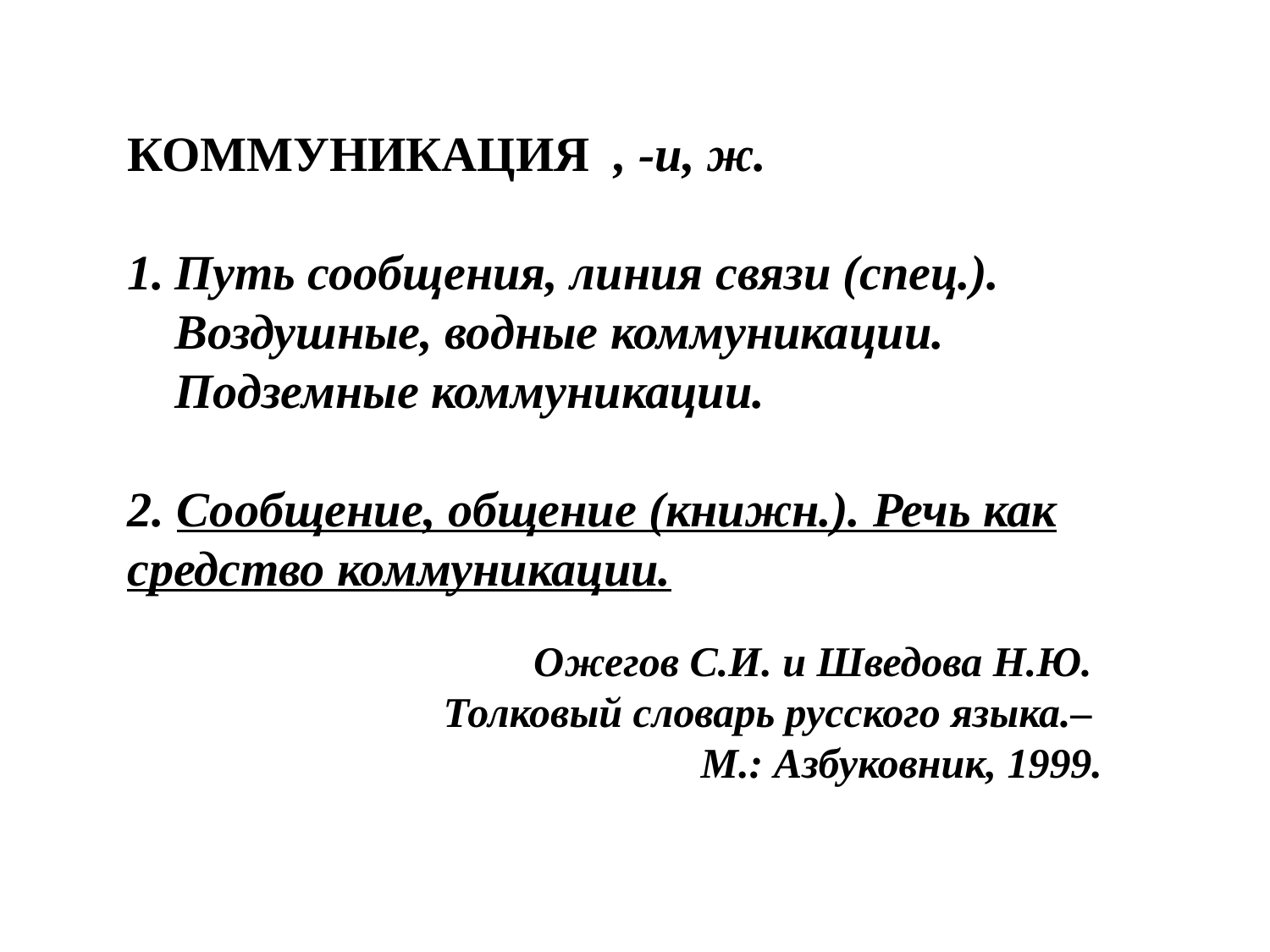

КОММУНИКАЦИЯ  , -и, ж.

Путь сообщения, линия связи (спец.). Воздушные, водные коммуникации. Подземные коммуникации.

2. Сообщение, общение (книжн.). Речь как средство коммуникации.

Ожегов С.И. и Шведова Н.Ю.
Толковый словарь русского языка.–
М.: Азбуковник, 1999.